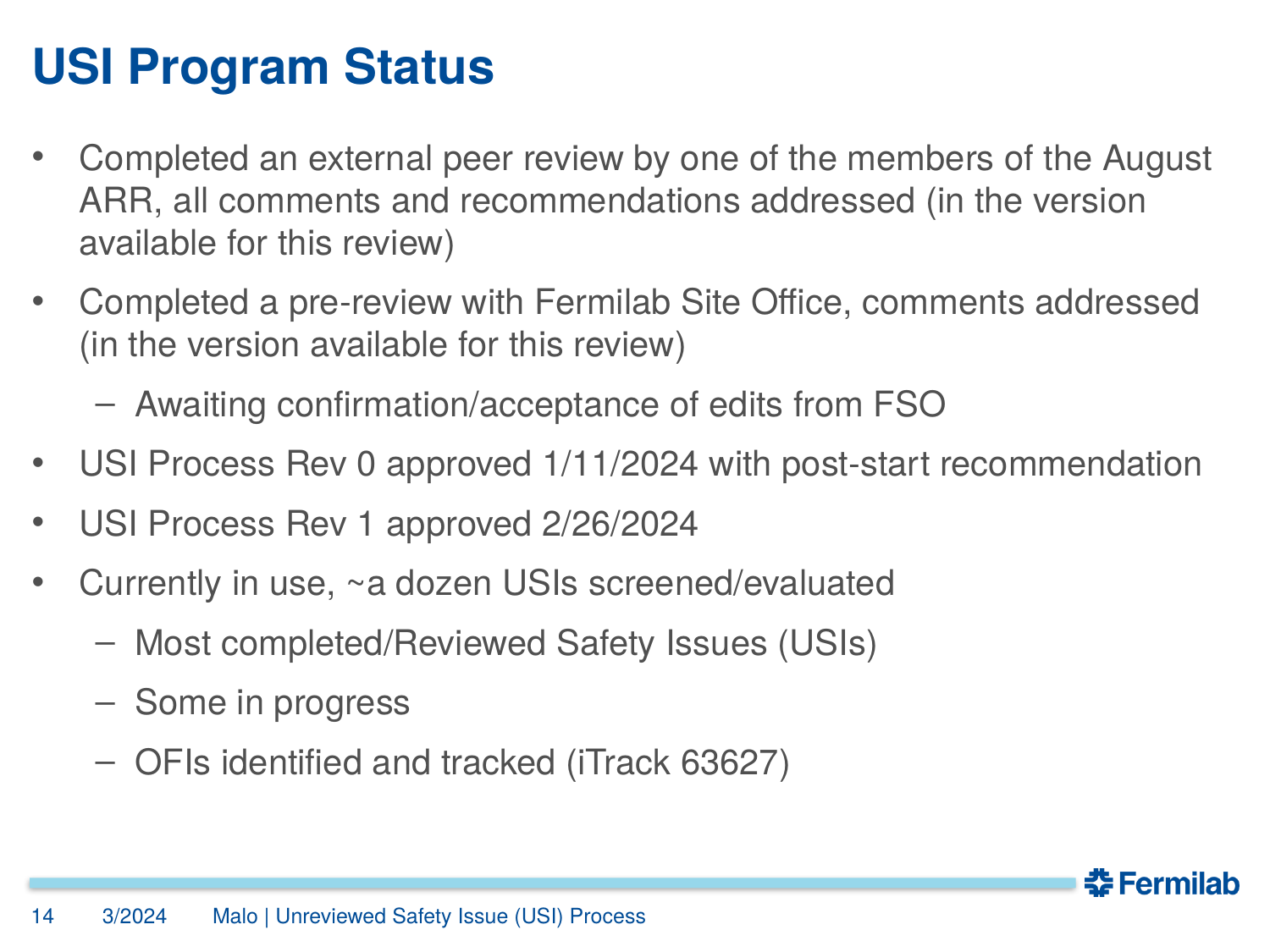

# USI Program Status
Completed an external peer review by one of the members of the August ARR, all comments and recommendations addressed (in the version available for this review)
Completed a pre-review with Fermilab Site Office, comments addressed (in the version available for this review)
Awaiting confirmation/acceptance of edits from FSO
USI Process Rev 0 approved 1/11/2024 with post-start recommendation
USI Process Rev 1 approved 2/26/2024
Currently in use, ~a dozen USIs screened/evaluated
Most completed/Reviewed Safety Issues (USIs)
Some in progress
OFIs identified and tracked (iTrack 63627)
14
3/2024
Malo | Unreviewed Safety Issue (USI) Process